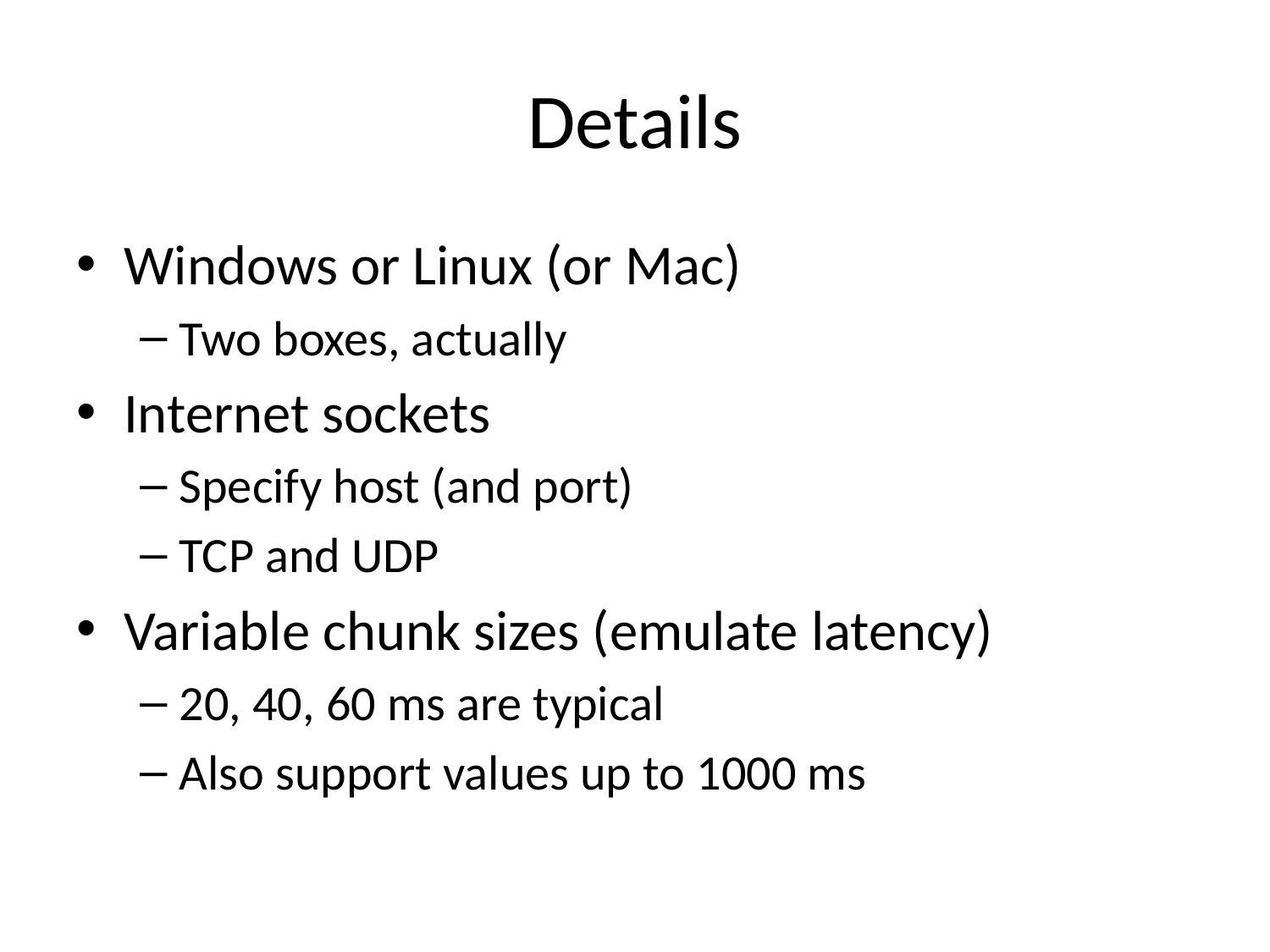

# Details
Windows or Linux (or Mac)
Two boxes, actually
Internet sockets
Specify host (and port)
TCP and UDP
Variable chunk sizes (emulate latency)
20, 40, 60 ms are typical
Also support values up to 1000 ms